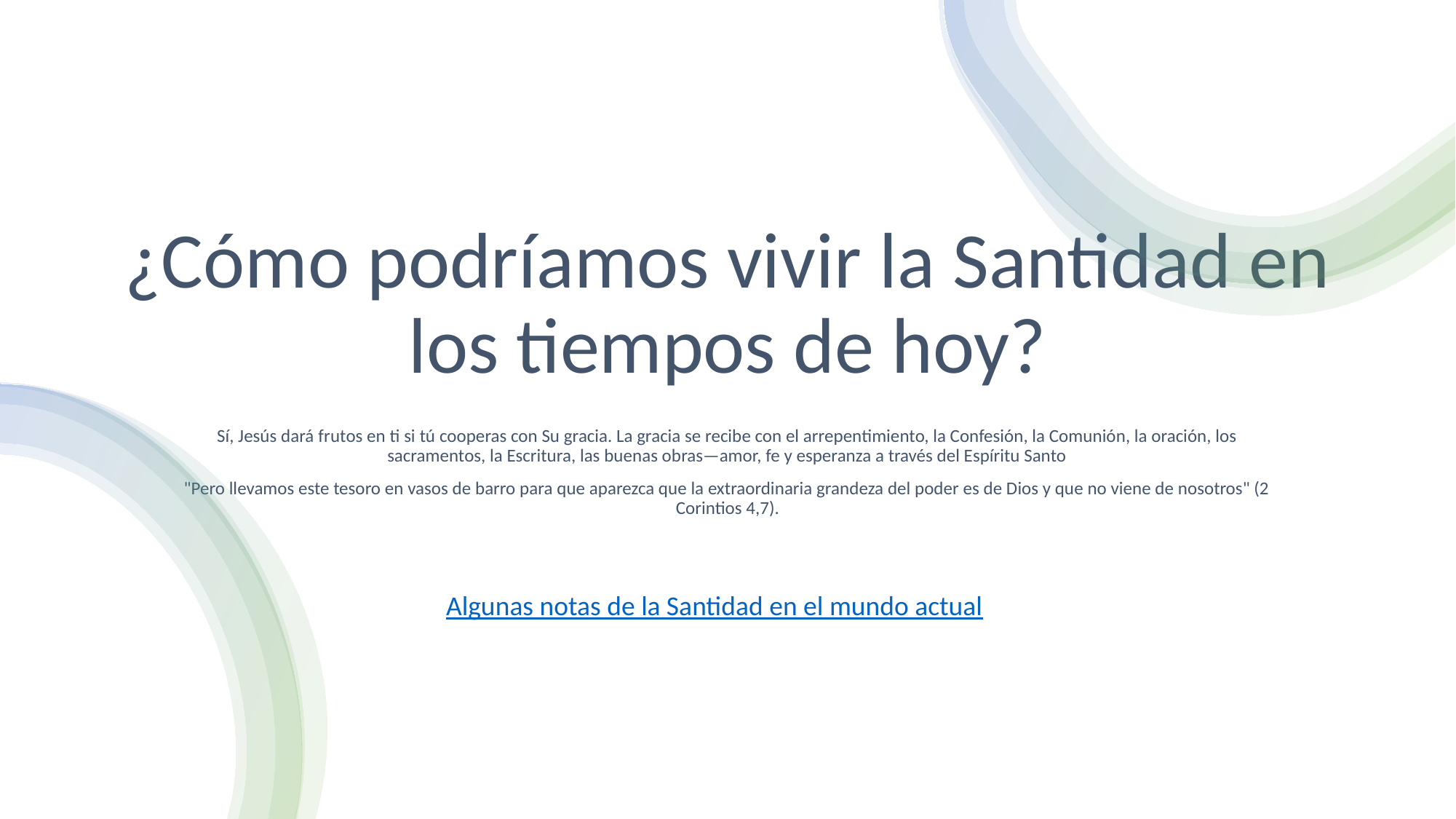

# ¿Cómo podríamos vivir la Santidad en los tiempos de hoy?
Sí, Jesús dará frutos en ti si tú cooperas con Su gracia. La gracia se recibe con el arrepentimiento, la Confesión, la Comunión, la oración, los sacramentos, la Escritura, las buenas obras—amor, fe y esperanza a través del Espíritu Santo
"Pero llevamos este tesoro en vasos de barro para que aparezca que la extraordinaria grandeza del poder es de Dios y que no viene de nosotros" (2 Corintios 4,7).

Algunas notas de la Santidad en el mundo actual